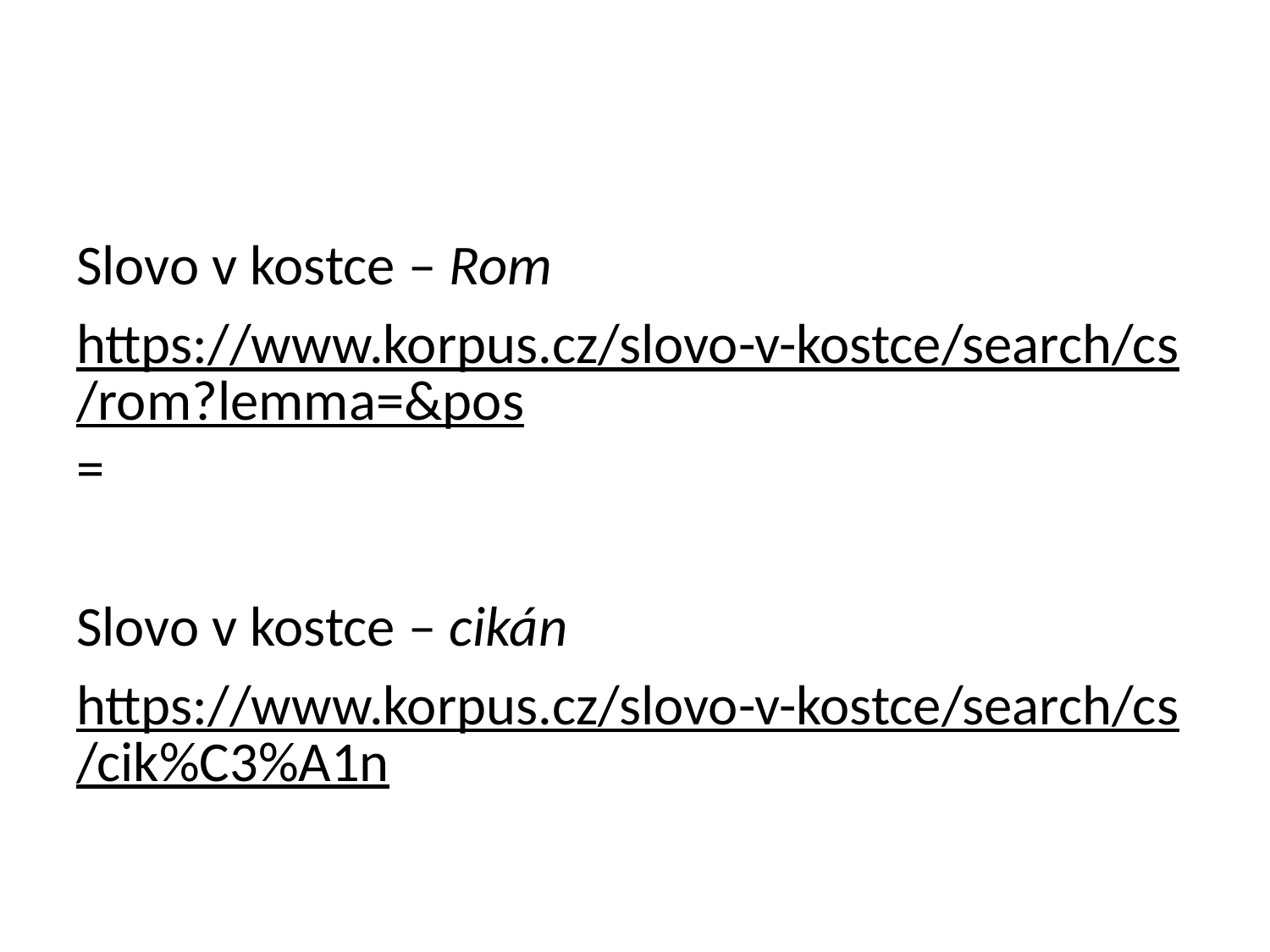

#
Slovo v kostce – Rom
https://www.korpus.cz/slovo-v-kostce/search/cs/rom?lemma=&pos=

Slovo v kostce – cikán
https://www.korpus.cz/slovo-v-kostce/search/cs/cik%C3%A1n